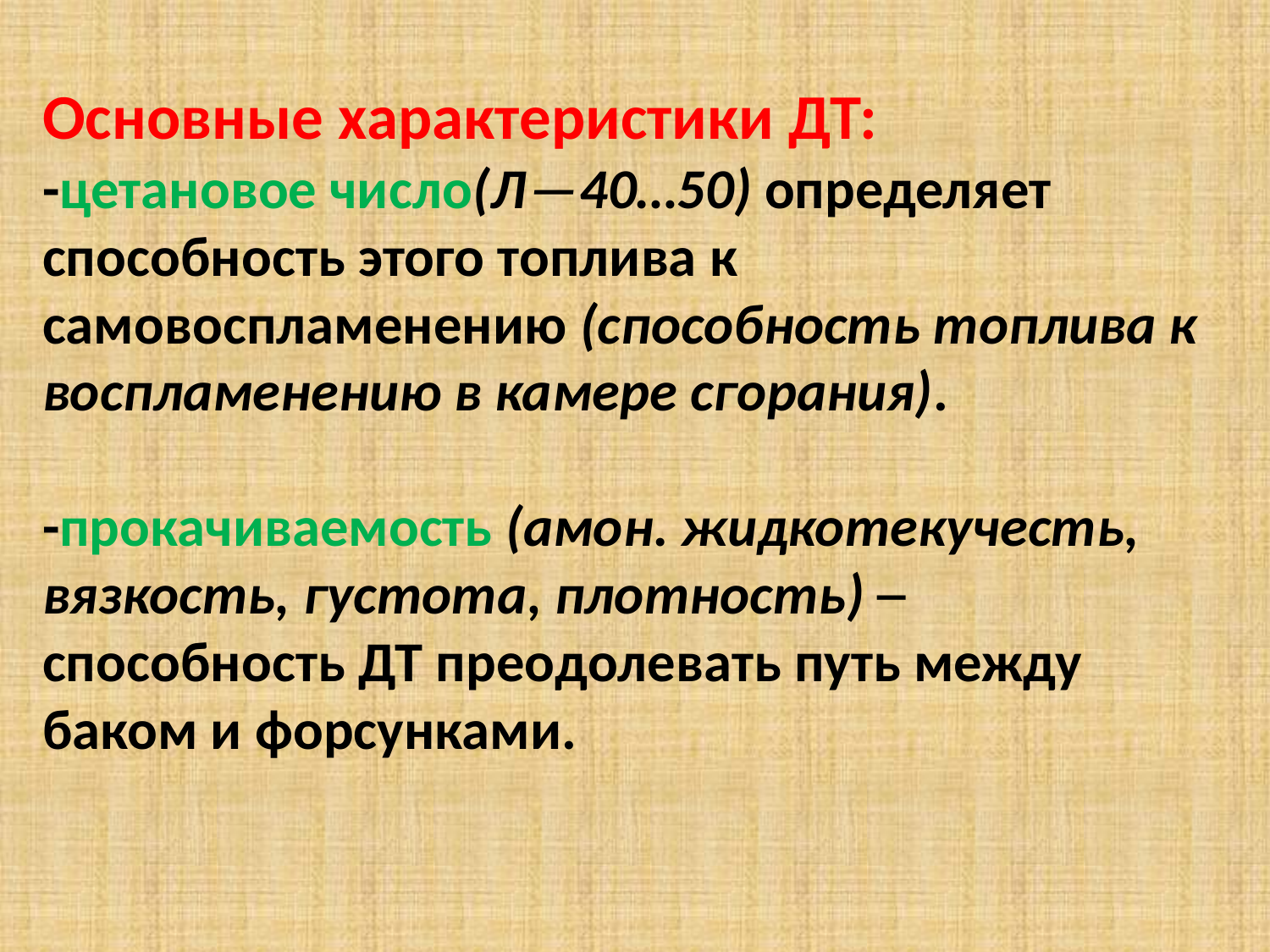

Основные характеристики ДТ:
-цетановое число(Л ─ 40…50) определяет способность этого топлива к самовоспламенению (способность топлива к воспламенению в камере сгорания).
-прокачиваемость (амон. жидкотекучесть, вязкость, густота, плотность) ─ способность ДТ преодолевать путь между баком и форсунками.